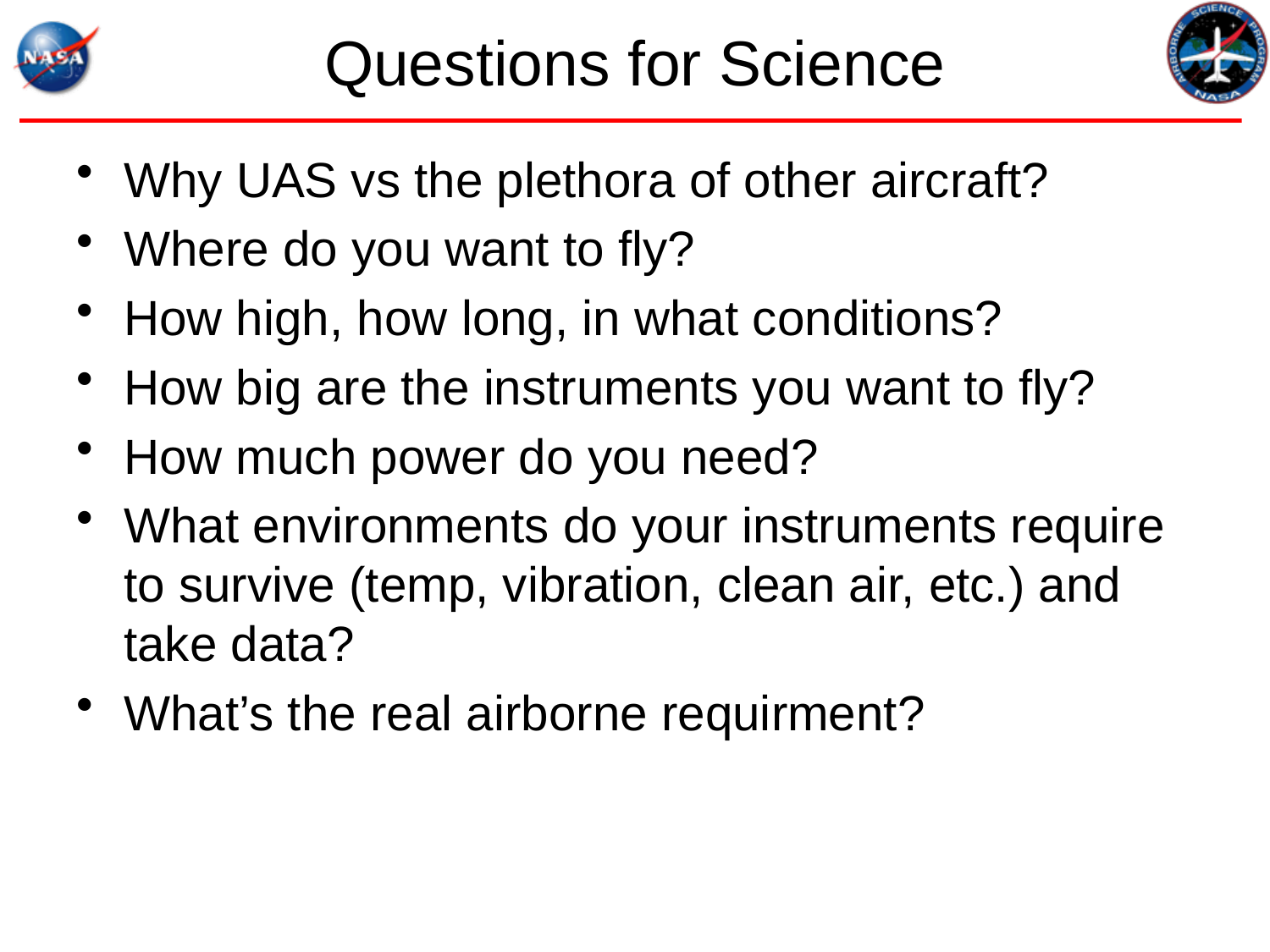

# Questions for Science
Why UAS vs the plethora of other aircraft?
Where do you want to fly?
How high, how long, in what conditions?
How big are the instruments you want to fly?
How much power do you need?
What environments do your instruments require to survive (temp, vibration, clean air, etc.) and take data?
What’s the real airborne requirment?